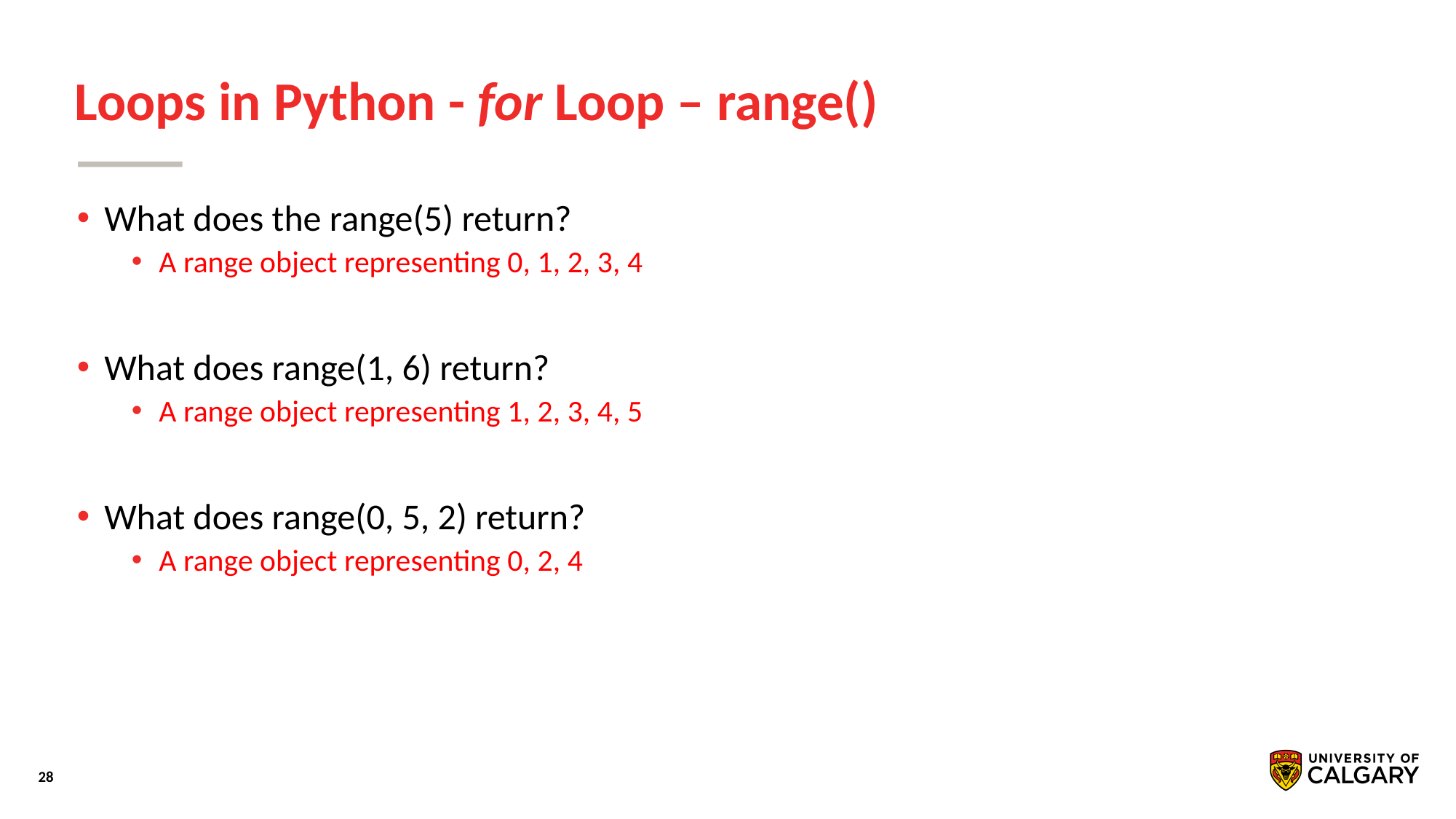

# Loops in Python - for Loop – range()
What does the range(5) return?
A range object representing 0, 1, 2, 3, 4

What does range(1, 6) return?
A range object representing 1, 2, 3, 4, 5

What does range(0, 5, 2) return?
A range object representing 0, 2, 4